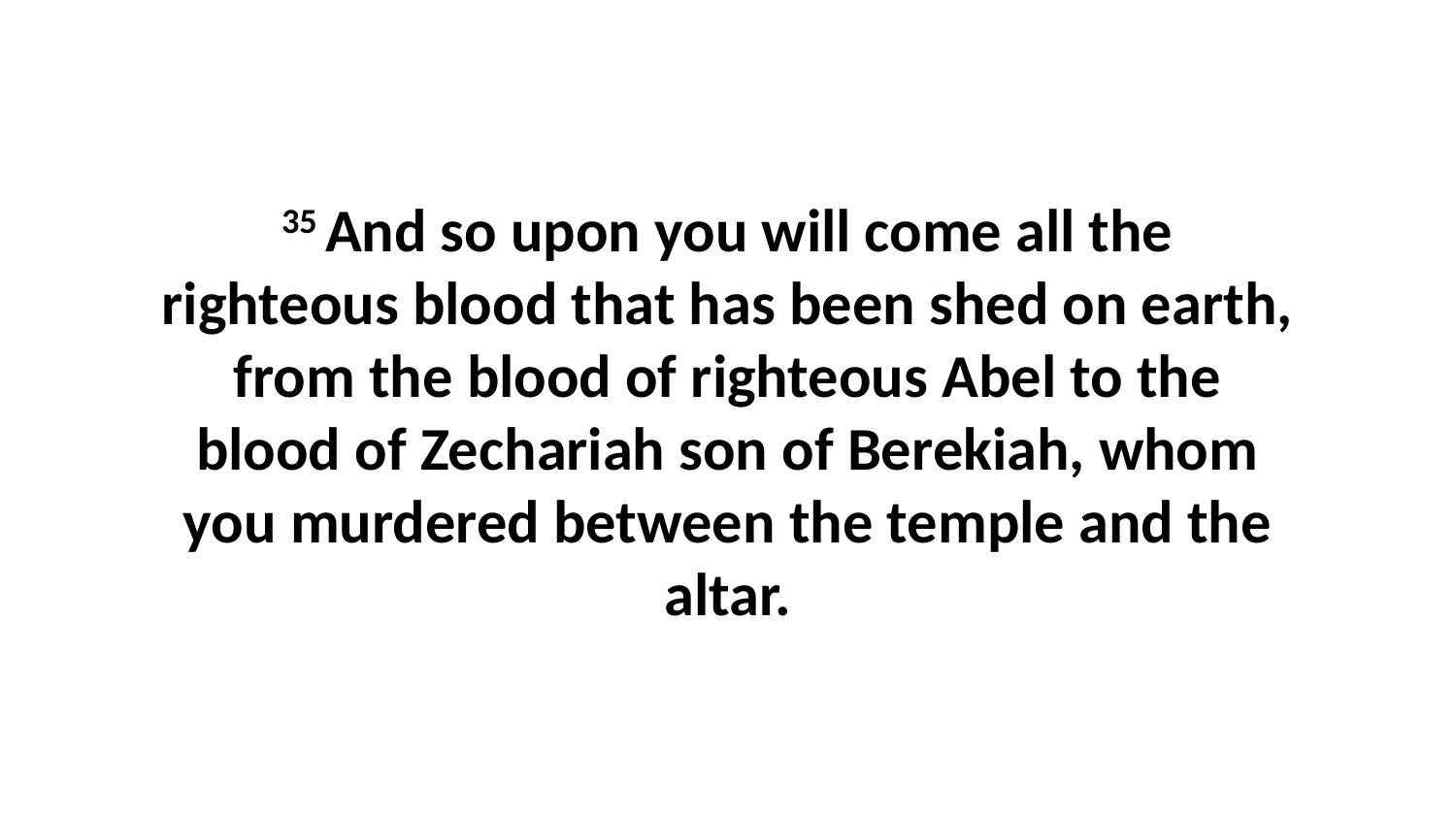

35 And so upon you will come all the righteous blood that has been shed on earth, from the blood of righteous Abel to the blood of Zechariah son of Berekiah, whom you murdered between the temple and the altar.